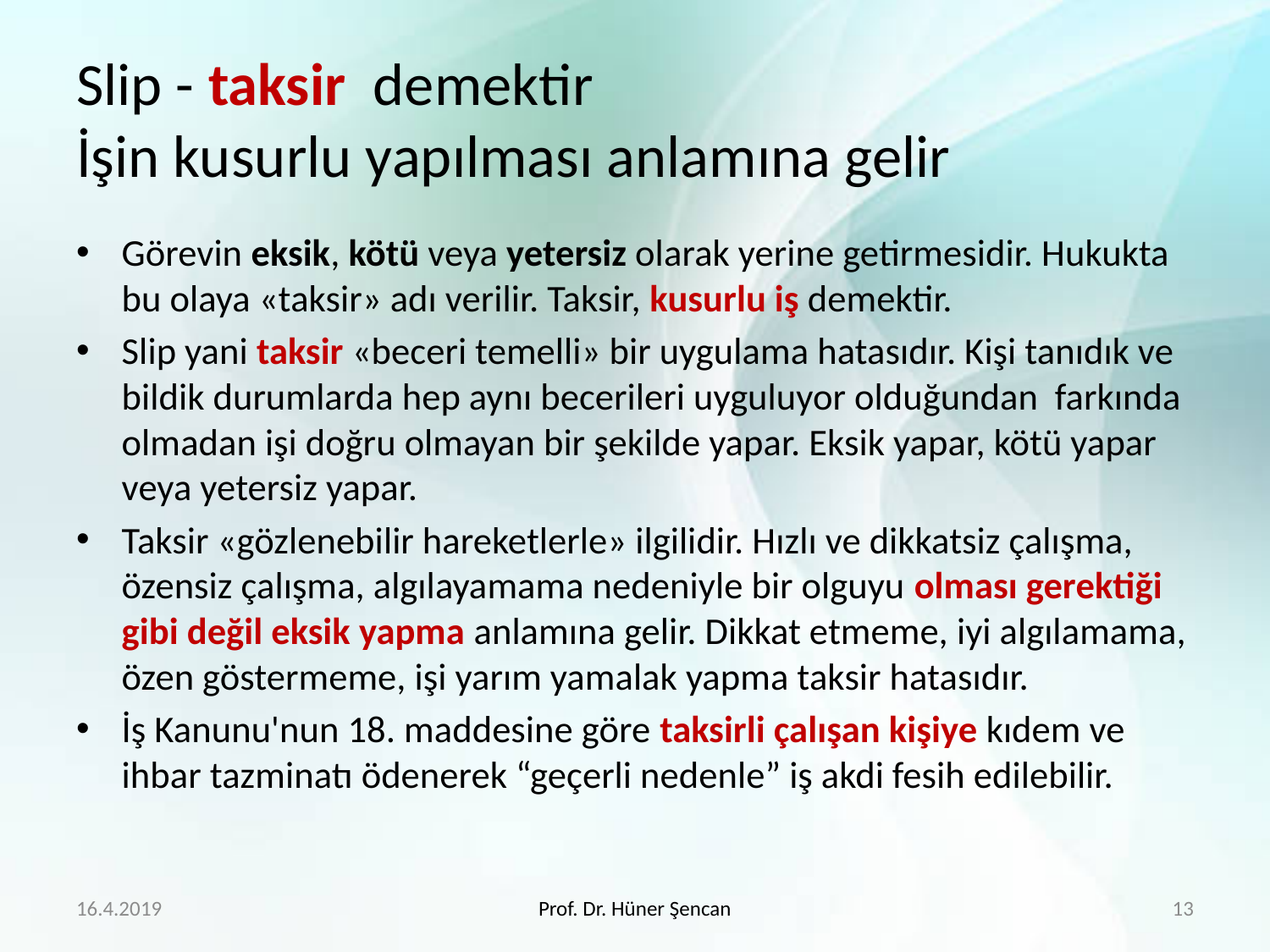

# Slip - taksir  demektir İşin kusurlu yapılması anlamına gelir
Görevin eksik, kötü veya yetersiz olarak yerine getirmesidir. Hukukta bu olaya «taksir» adı verilir. Taksir, kusurlu iş demektir.
Slip yani taksir «beceri temelli» bir uygulama hatasıdır. Kişi tanıdık ve bildik durumlarda hep aynı becerileri uyguluyor olduğundan  farkında olmadan işi doğru olmayan bir şekilde yapar. Eksik yapar, kötü yapar veya yetersiz yapar.
Taksir «gözlenebilir hareketlerle» ilgilidir. Hızlı ve dikkatsiz çalışma, özensiz çalışma, algılayamama nedeniyle bir olguyu olması gerektiği gibi değil eksik yapma anlamına gelir. Dikkat etmeme, iyi algılamama, özen göstermeme, işi yarım yamalak yapma taksir hatasıdır.
İş Kanunu'nun 18. maddesine göre taksirli çalışan kişiye kıdem ve ihbar tazminatı ödenerek “geçerli nedenle” iş akdi fesih edilebilir.

16.4.2019
Prof. Dr. Hüner Şencan
13